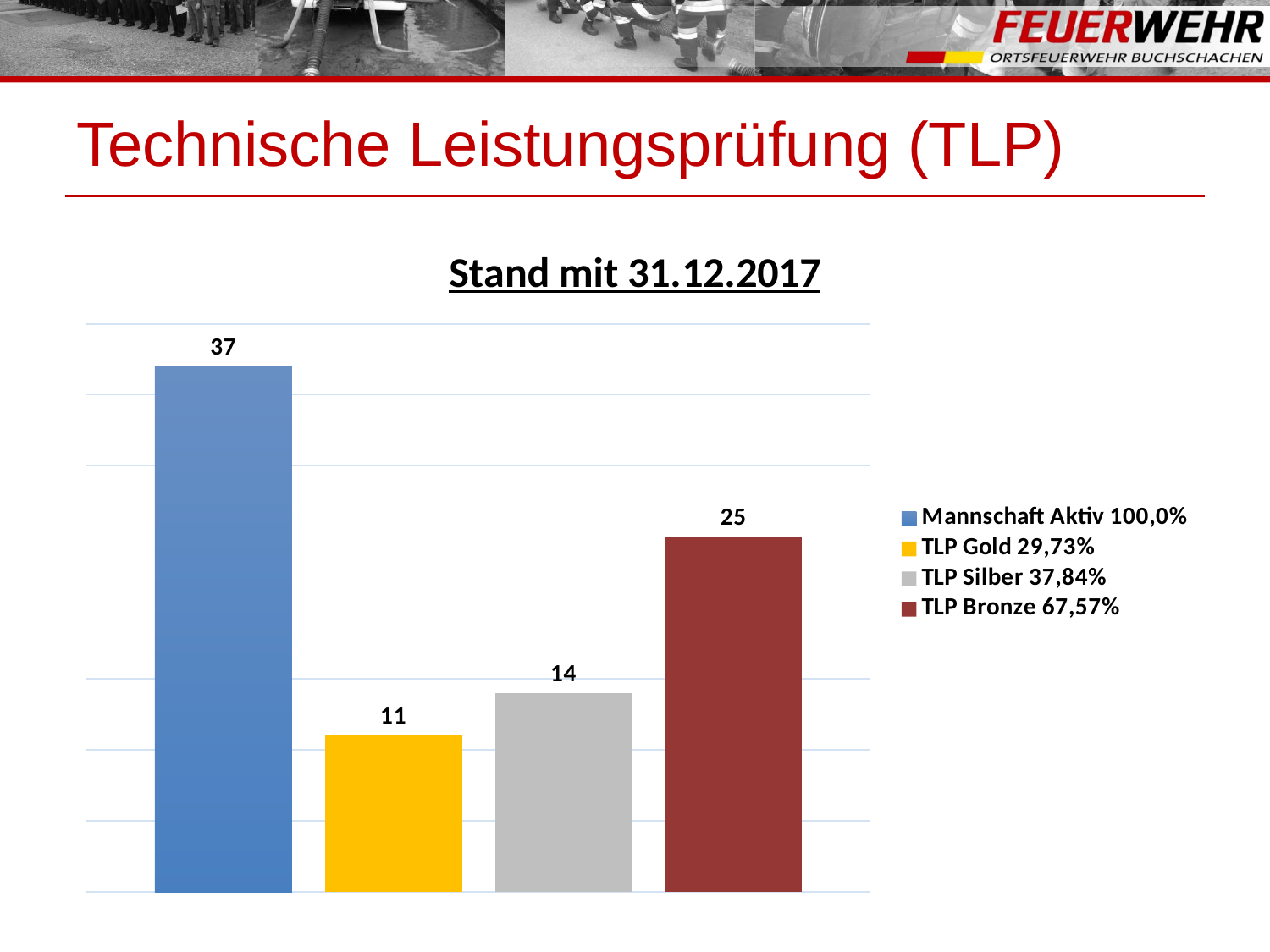

# Technische Leistungsprüfung (TLP)

### Chart: Stand mit 31.12.2017

| Category | Mannschaft Aktiv 100,0% | TLP Gold 29,73% | TLP Silber 37,84% | TLP Bronze 67,57% |
|---|---|---|---|---|